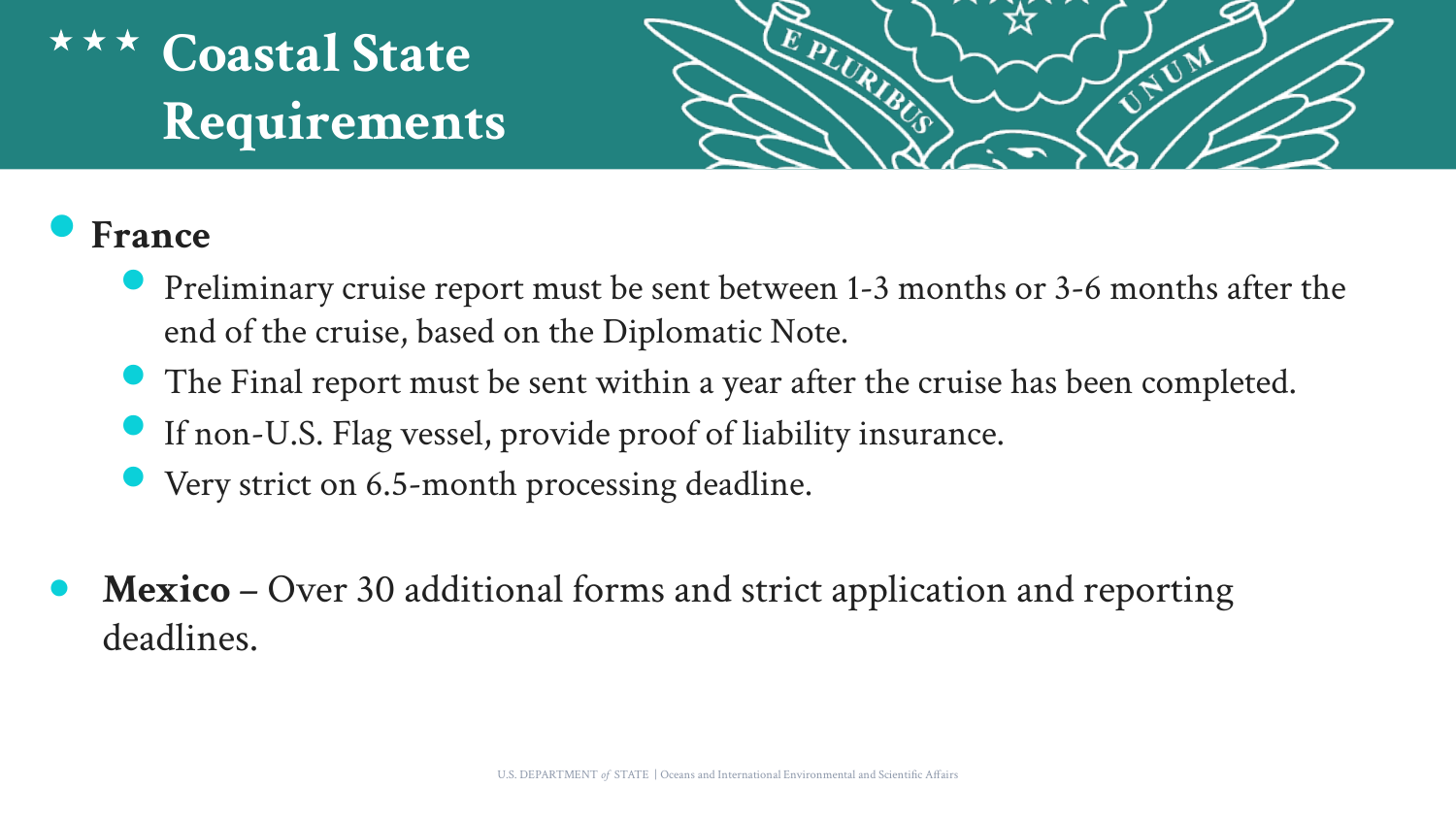

# Coastal State Requirements
France
Preliminary cruise report must be sent between 1-3 months or 3-6 months after the end of the cruise, based on the Diplomatic Note.
The Final report must be sent within a year after the cruise has been completed.
If non-U.S. Flag vessel, provide proof of liability insurance.
Very strict on 6.5-month processing deadline.

Mexico – Over 30 additional forms and strict application and reporting deadlines.